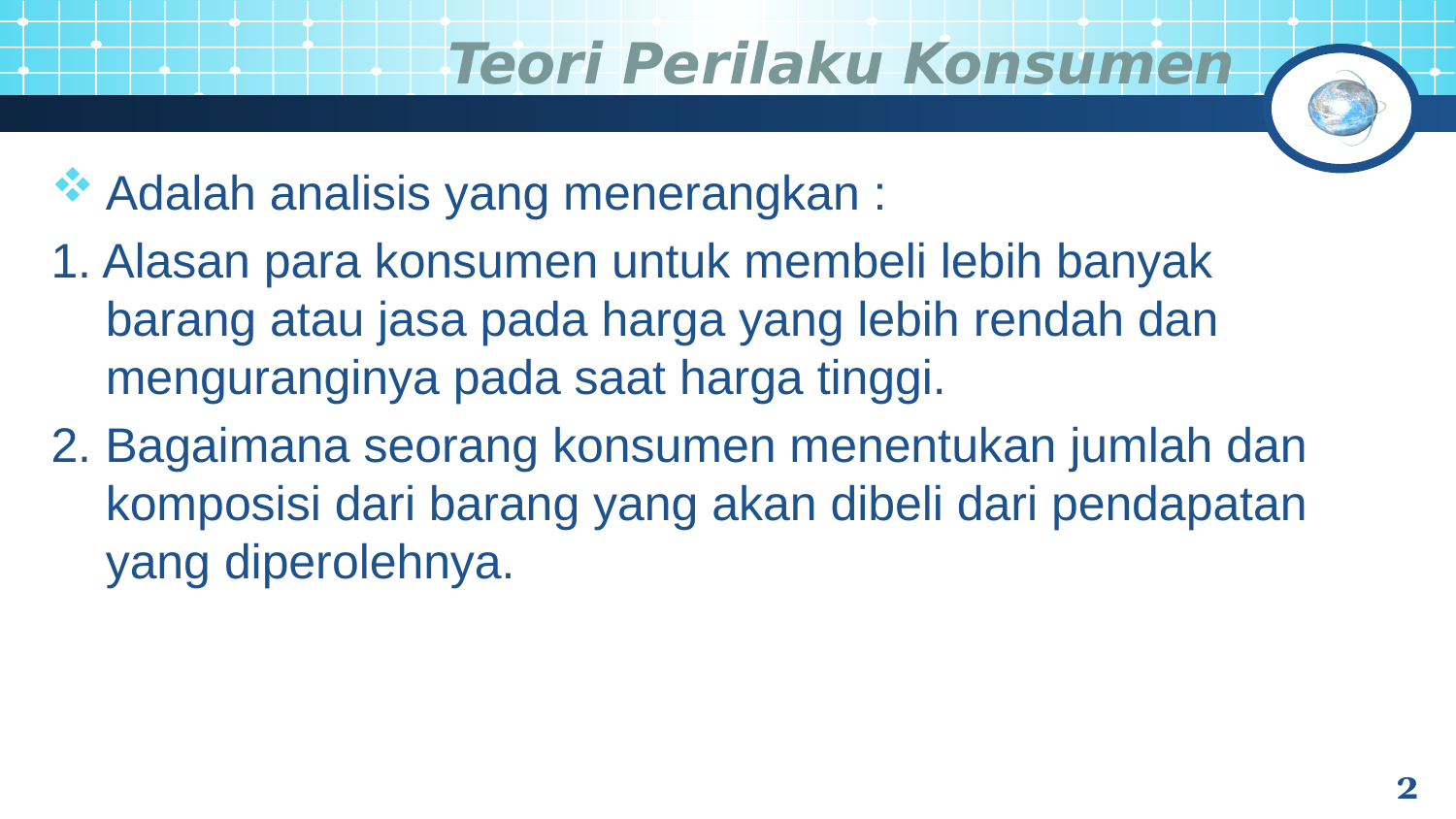

# Teori Perilaku Konsumen
Adalah analisis yang menerangkan :
1. Alasan para konsumen untuk membeli lebih banyak barang atau jasa pada harga yang lebih rendah dan menguranginya pada saat harga tinggi.
2. Bagaimana seorang konsumen menentukan jumlah dan komposisi dari barang yang akan dibeli dari pendapatan yang diperolehnya.

2